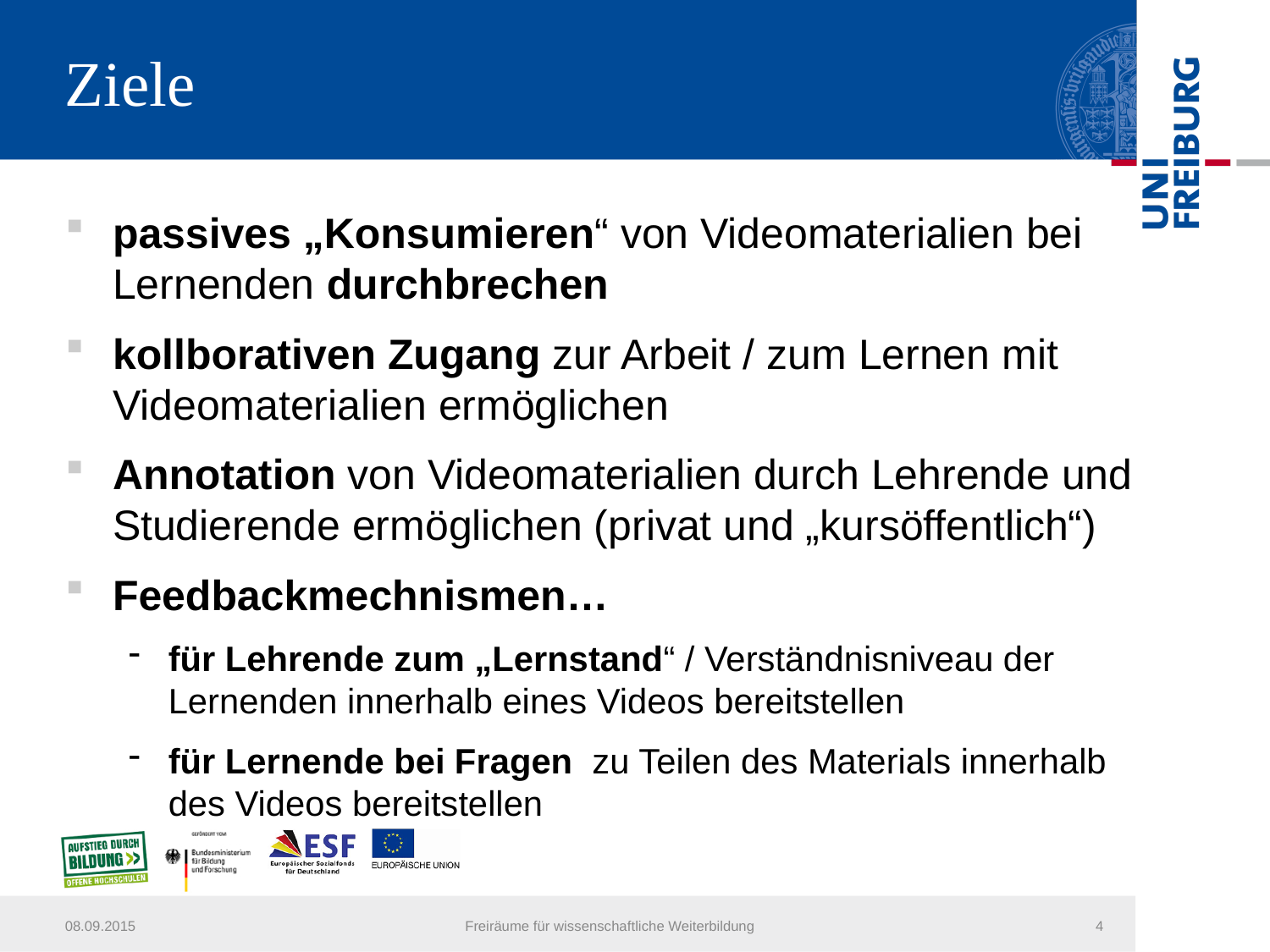

# Ziele
passives „Konsumieren“ von Videomaterialien bei Lernenden durchbrechen
kollborativen Zugang zur Arbeit / zum Lernen mit Videomaterialien ermöglichen
Annotation von Videomaterialien durch Lehrende und Studierende ermöglichen (privat und „kursöffentlich“)
Feedbackmechnismen…
für Lehrende zum „Lernstand“ / Verständnisniveau der Lernenden innerhalb eines Videos bereitstellen
für Lernende bei Fragen  zu Teilen des Materials innerhalb des Videos bereitstellen
08.09.2015
Freiräume für wissenschaftliche Weiterbildung
4